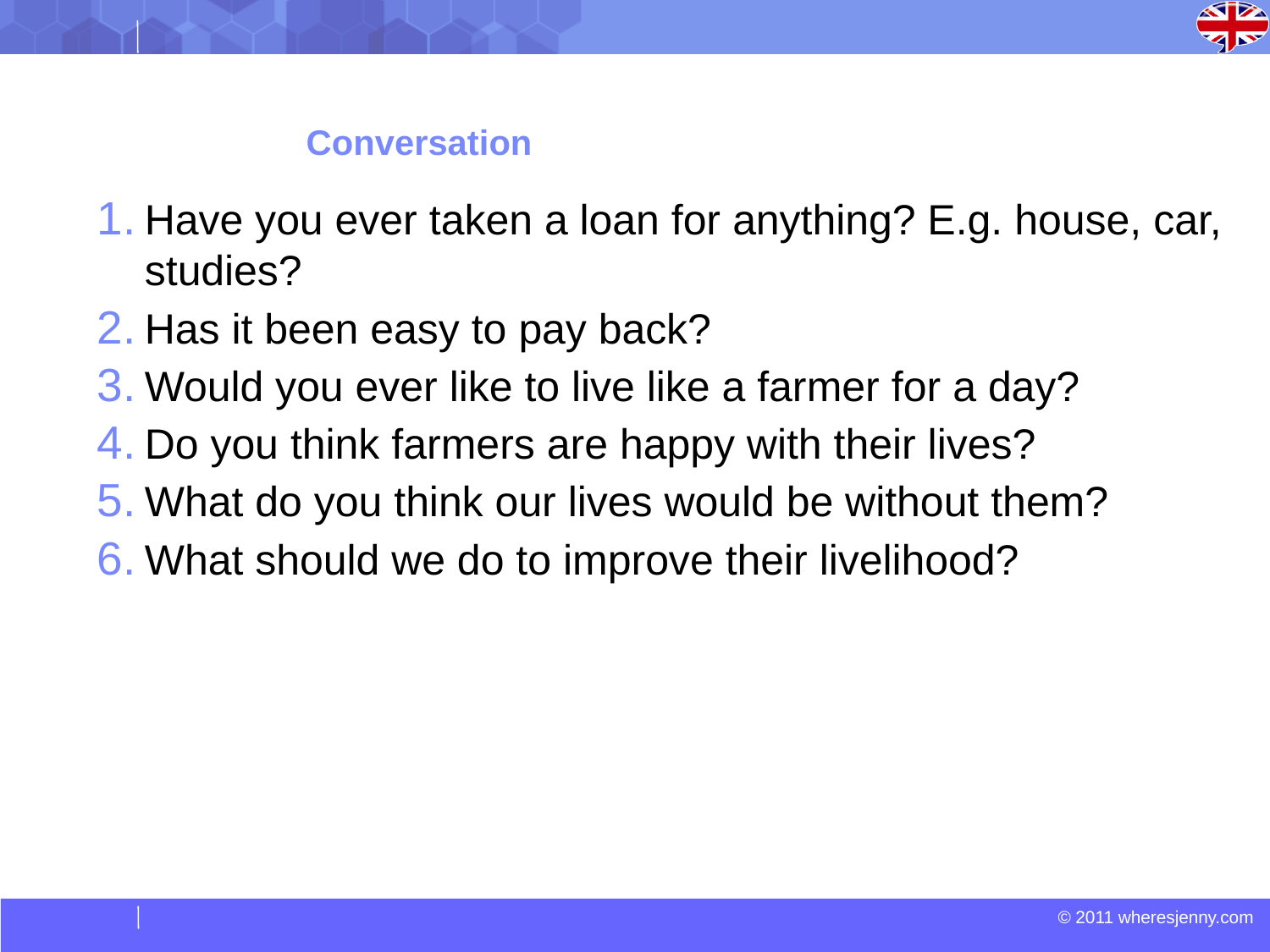

# Conversation
Have you ever taken a loan for anything? E.g. house, car, studies?
Has it been easy to pay back?
Would you ever like to live like a farmer for a day?
Do you think farmers are happy with their lives?
What do you think our lives would be without them?
What should we do to improve their livelihood?